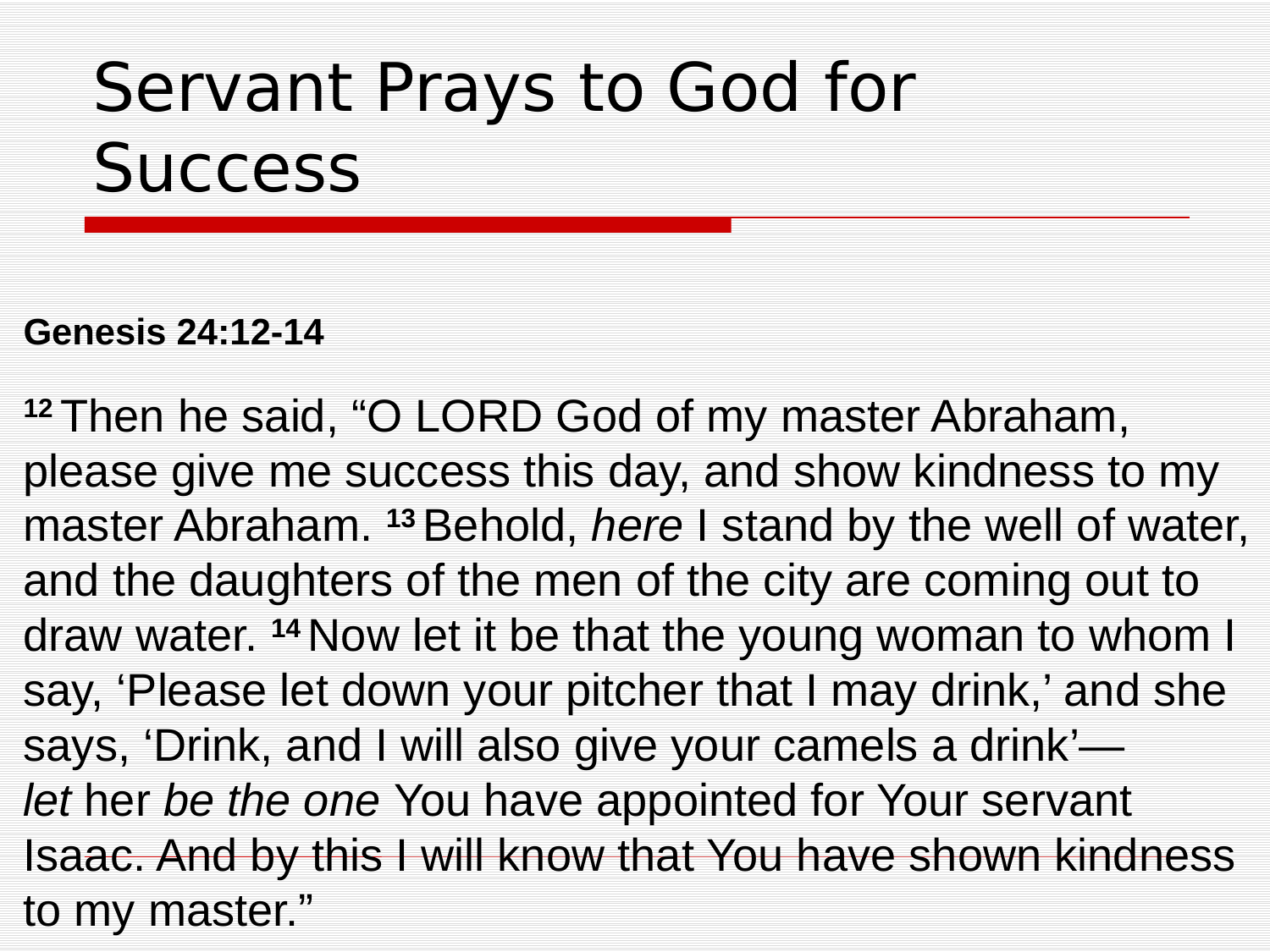

# Servant Prays to God for Success

Genesis 24:12-14
12 Then he said, “O Lord God of my master Abraham, please give me success this day, and show kindness to my master Abraham. 13 Behold, here I stand by the well of water, and the daughters of the men of the city are coming out to draw water. 14 Now let it be that the young woman to whom I say, ‘Please let down your pitcher that I may drink,’ and she says, ‘Drink, and I will also give your camels a drink’—let her be the one You have appointed for Your servant Isaac. And by this I will know that You have shown kindness to my master.”